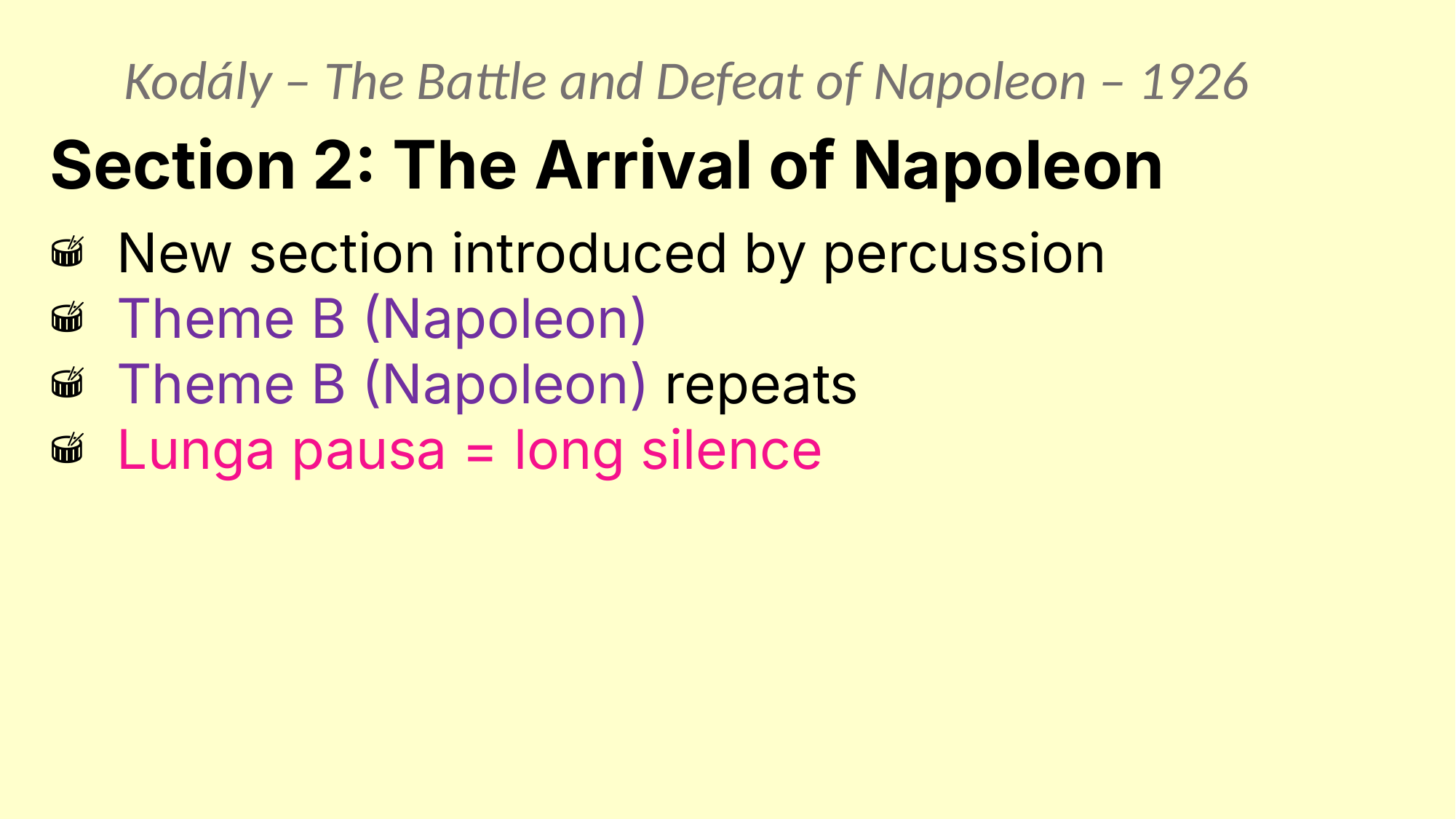

Kodály – The Battle and Defeat of Napoleon – 1926
Section 2: The Arrival of Napoleon
New section introduced by percussion
Theme B (Napoleon)
Theme B (Napoleon) repeats
Lunga pausa = long silence